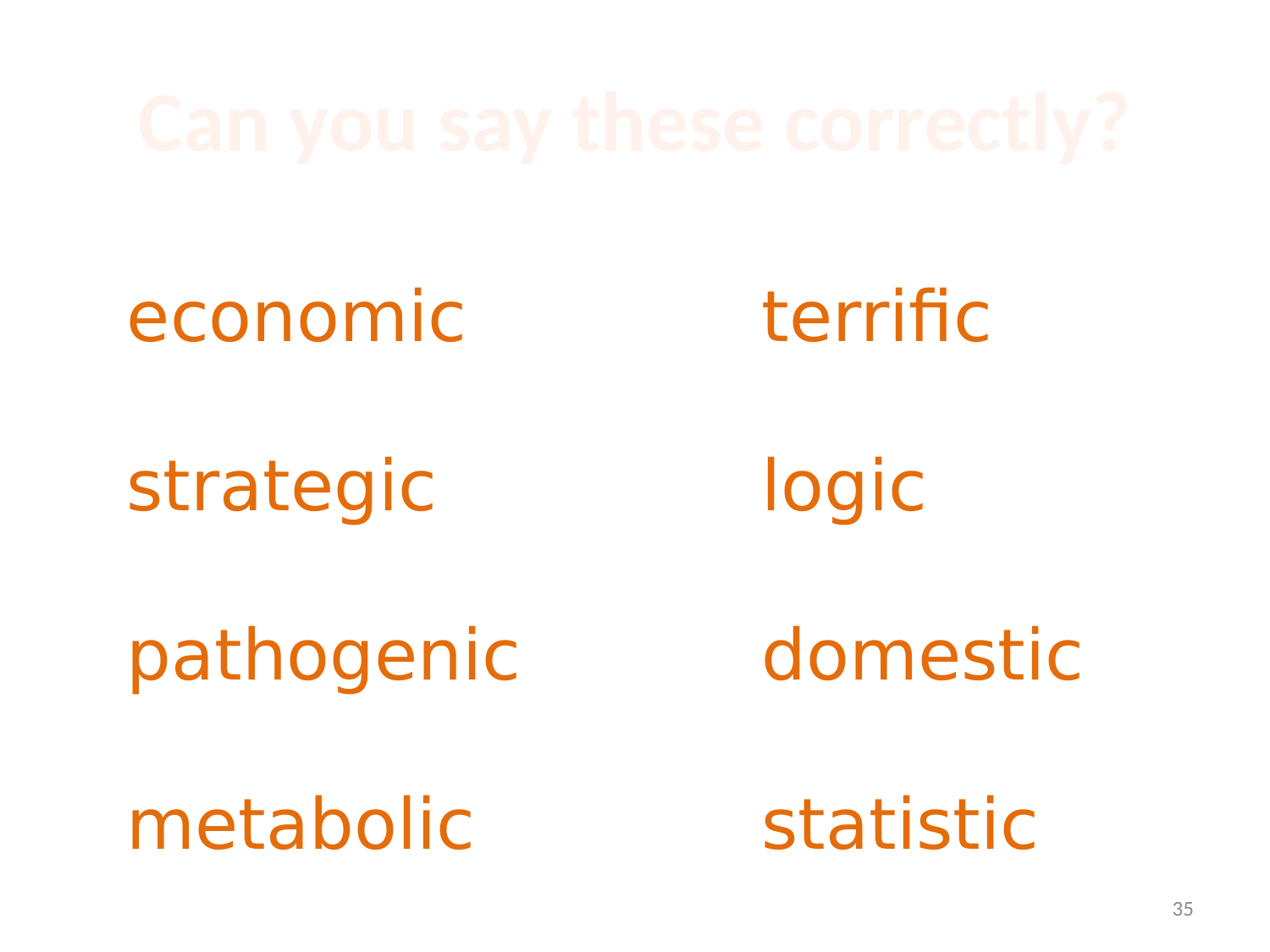

# Can you say these correctly?
economic			terrific
strategic			logic
pathogenic		domestic
metabolic			statistic
35